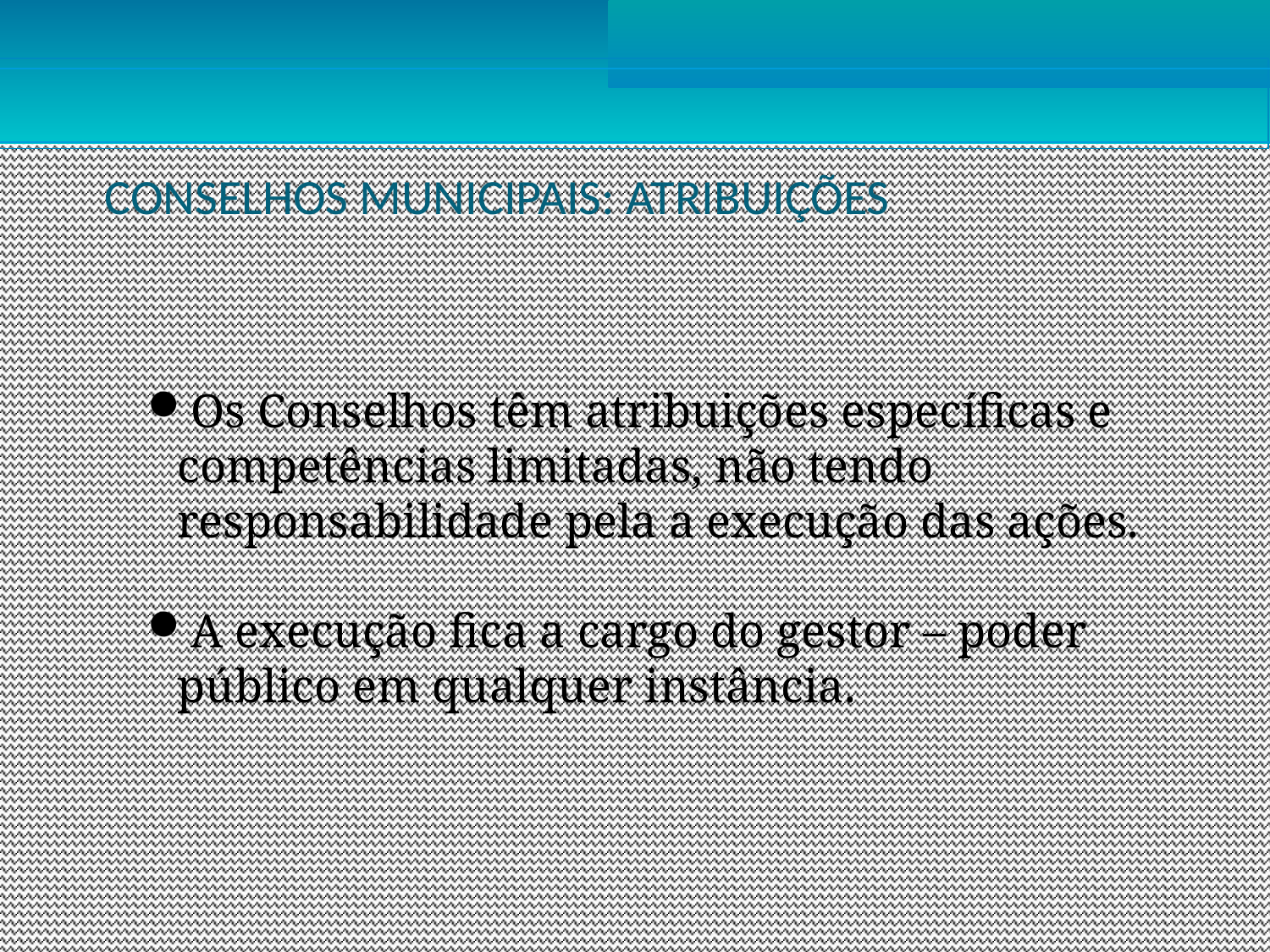

CONSELHOS MUNICIPAIS: ATRIBUIÇÕES
Os Conselhos têm atribuições específicas e competências limitadas, não tendo responsabilidade pela a execução das ações.

A execução fica a cargo do gestor – poder público em qualquer instância.